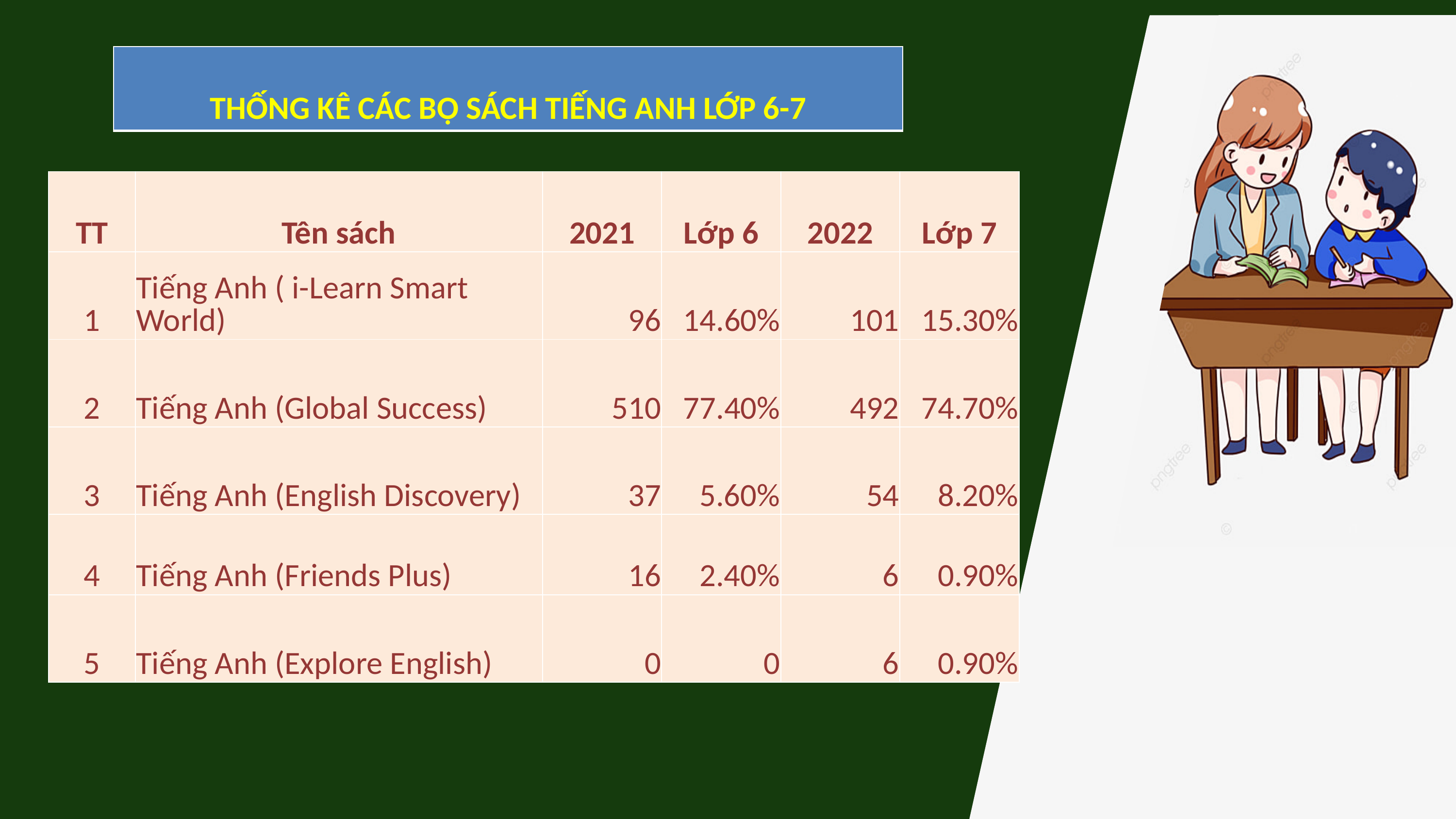

| THỐNG KÊ CÁC BỘ SÁCH TIẾNG ANH LỚP 6-7 |
| --- |
| TT | Tên sách | 2021 | Lớp 6 | 2022 | Lớp 7 |
| --- | --- | --- | --- | --- | --- |
| 1 | Tiếng Anh ( i-Learn Smart World) | 96 | 14.60% | 101 | 15.30% |
| 2 | Tiếng Anh (Global Success) | 510 | 77.40% | 492 | 74.70% |
| 3 | Tiếng Anh (English Discovery) | 37 | 5.60% | 54 | 8.20% |
| 4 | Tiếng Anh (Friends Plus) | 16 | 2.40% | 6 | 0.90% |
| 5 | Tiếng Anh (Explore English) | 0 | 0 | 6 | 0.90% |